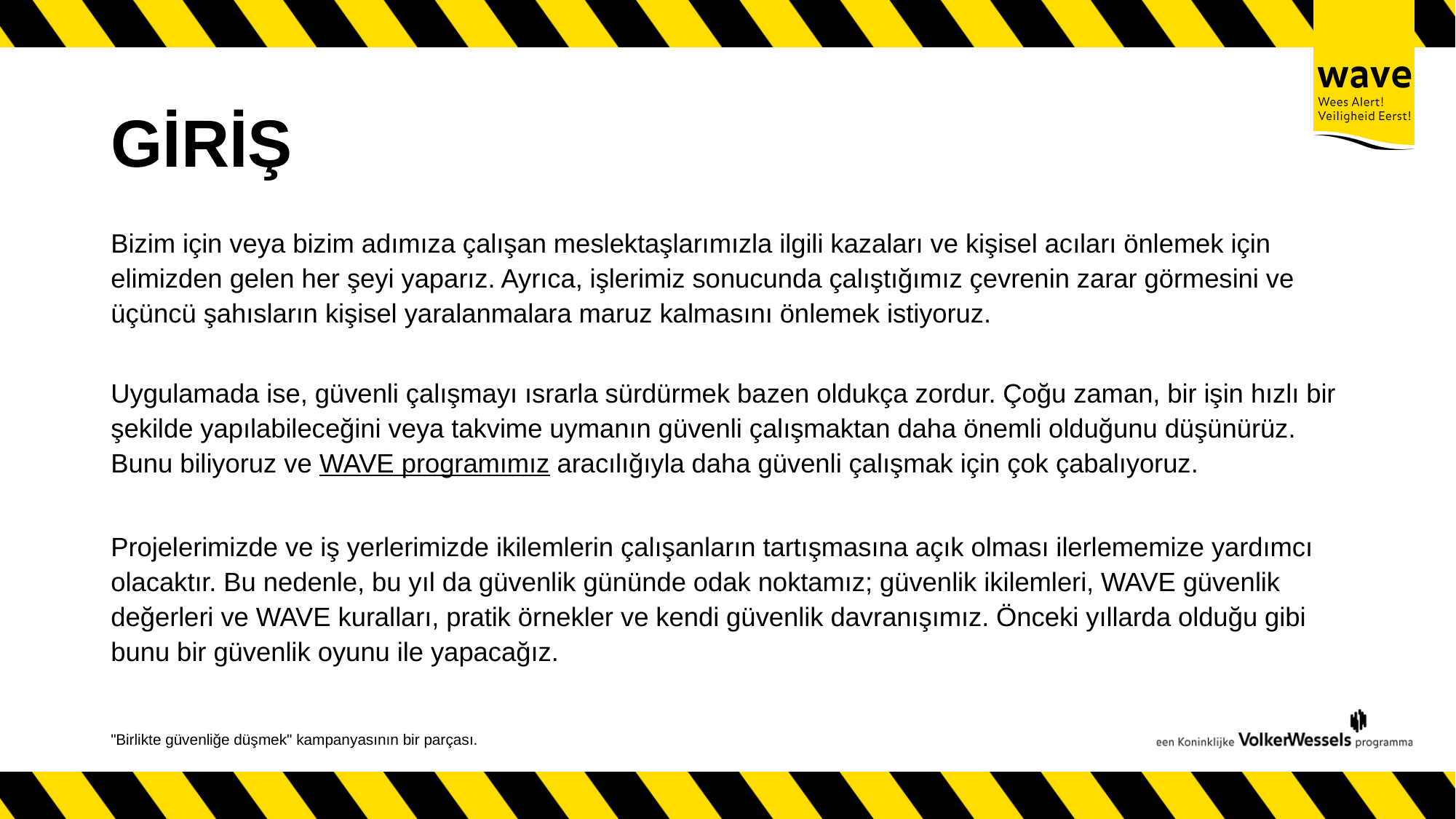

# GİRİŞ
Bizim için veya bizim adımıza çalışan meslektaşlarımızla ilgili kazaları ve kişisel acıları önlemek için elimizden gelen her şeyi yaparız. Ayrıca, işlerimiz sonucunda çalıştığımız çevrenin zarar görmesini ve üçüncü şahısların kişisel yaralanmalara maruz kalmasını önlemek istiyoruz.
Uygulamada ise, güvenli çalışmayı ısrarla sürdürmek bazen oldukça zordur. Çoğu zaman, bir işin hızlı bir şekilde yapılabileceğini veya takvime uymanın güvenli çalışmaktan daha önemli olduğunu düşünürüz. Bunu biliyoruz ve WAVE programımız aracılığıyla daha güvenli çalışmak için çok çabalıyoruz.
Projelerimizde ve iş yerlerimizde ikilemlerin çalışanların tartışmasına açık olması ilerlememize yardımcı olacaktır. Bu nedenle, bu yıl da güvenlik gününde odak noktamız; güvenlik ikilemleri, WAVE güvenlik değerleri ve WAVE kuralları, pratik örnekler ve kendi güvenlik davranışımız. Önceki yıllarda olduğu gibi bunu bir güvenlik oyunu ile yapacağız.

"Birlikte güvenliğe düşmek" kampanyasının bir parçası.